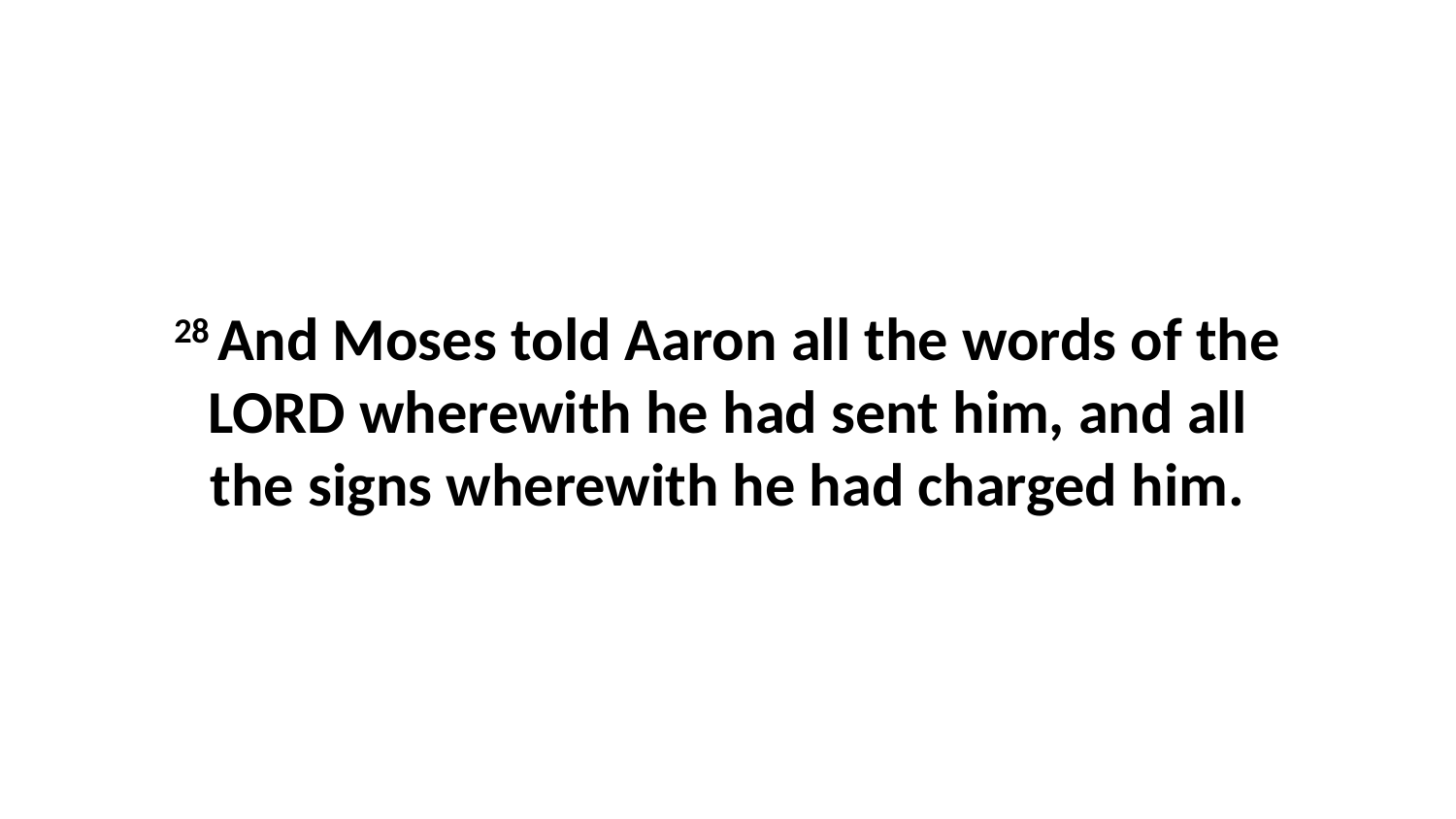

28 And Moses told Aaron all the words of the LORD wherewith he had sent him, and all the signs wherewith he had charged him.